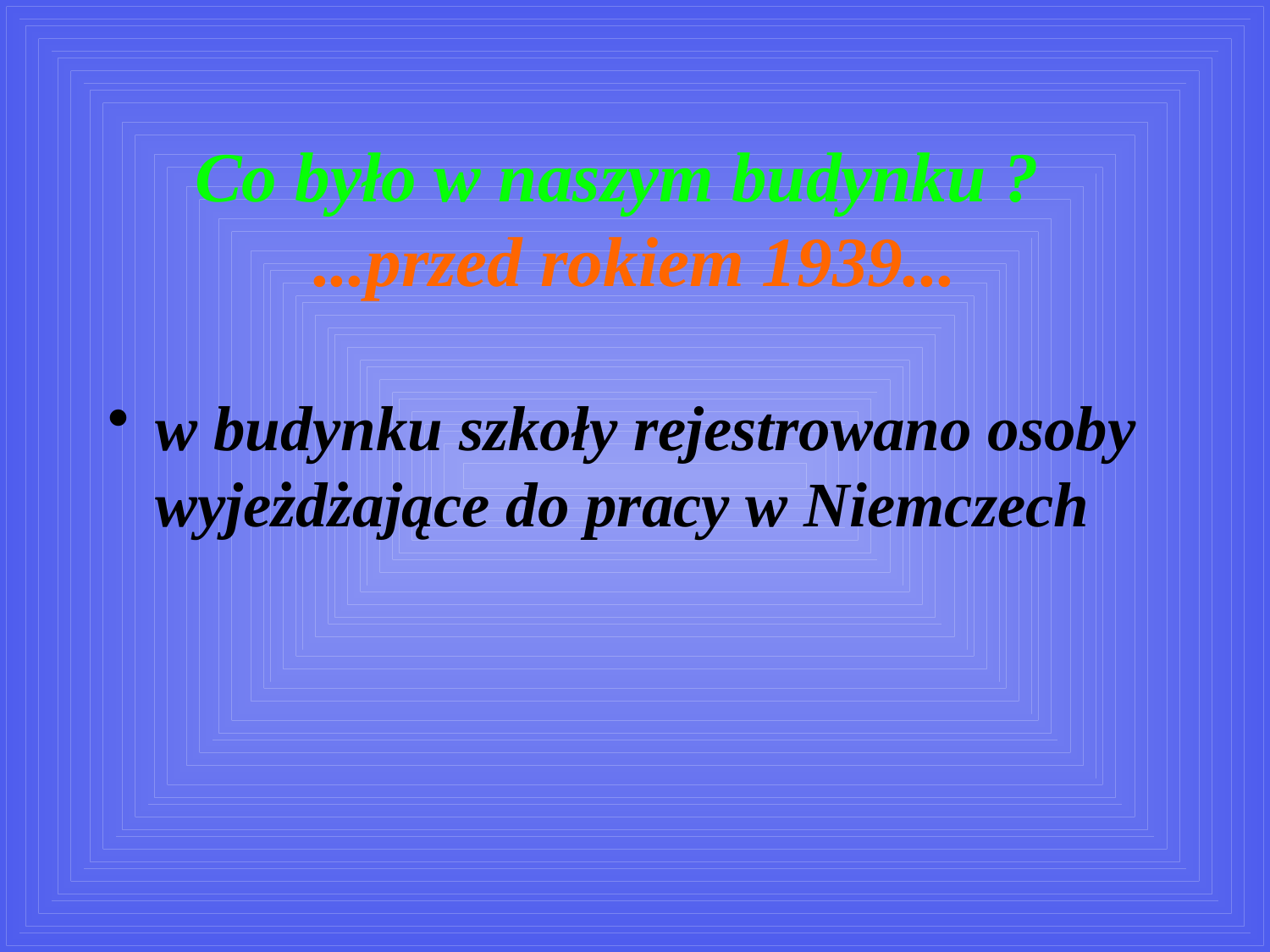

# Co było w naszym budynku ? ...przed rokiem 1939...
w budynku szkoły rejestrowano osoby wyjeżdżające do pracy w Niemczech